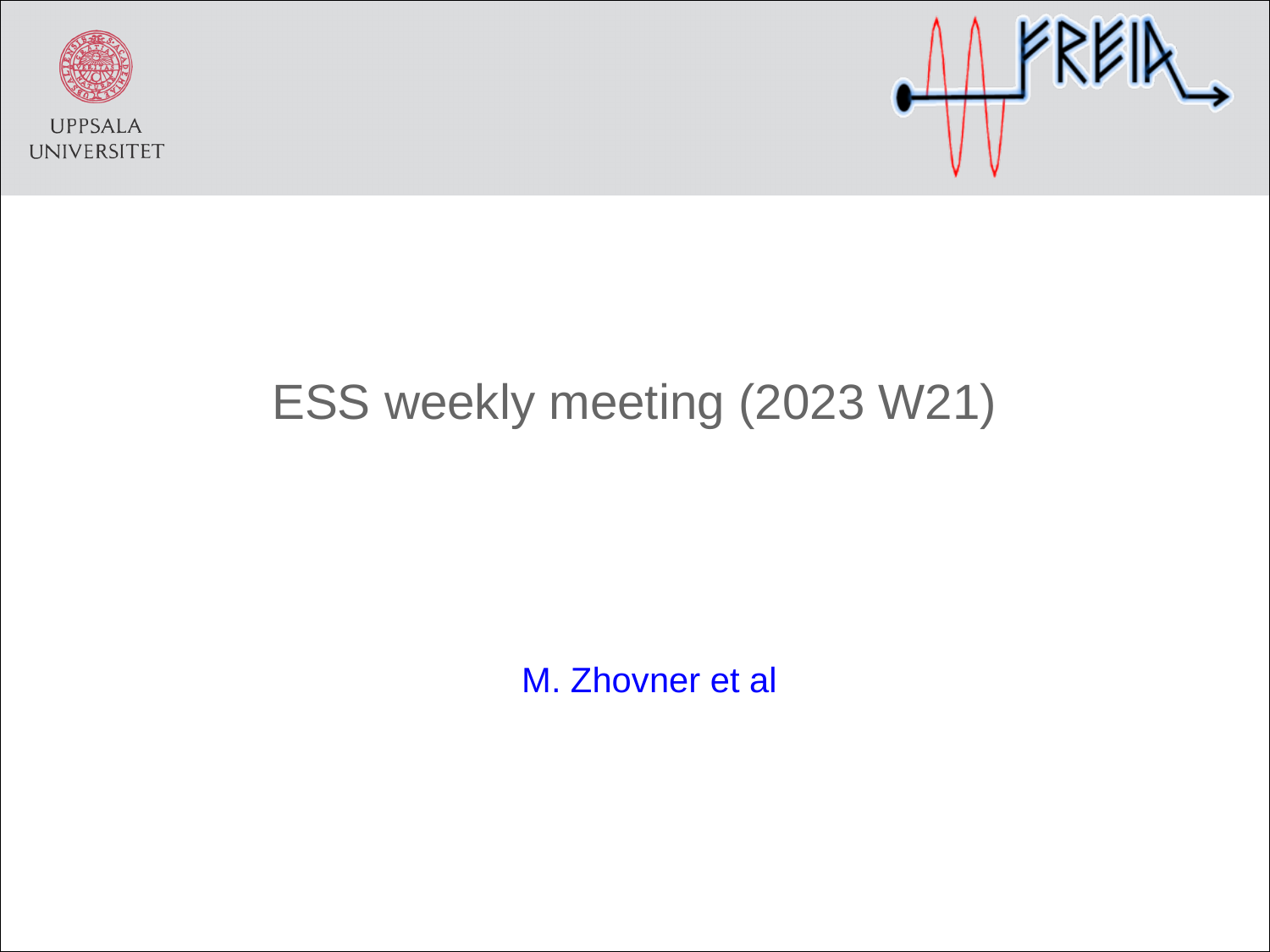

# ESS weekly meeting (2023 W21)
M. Zhovner et al